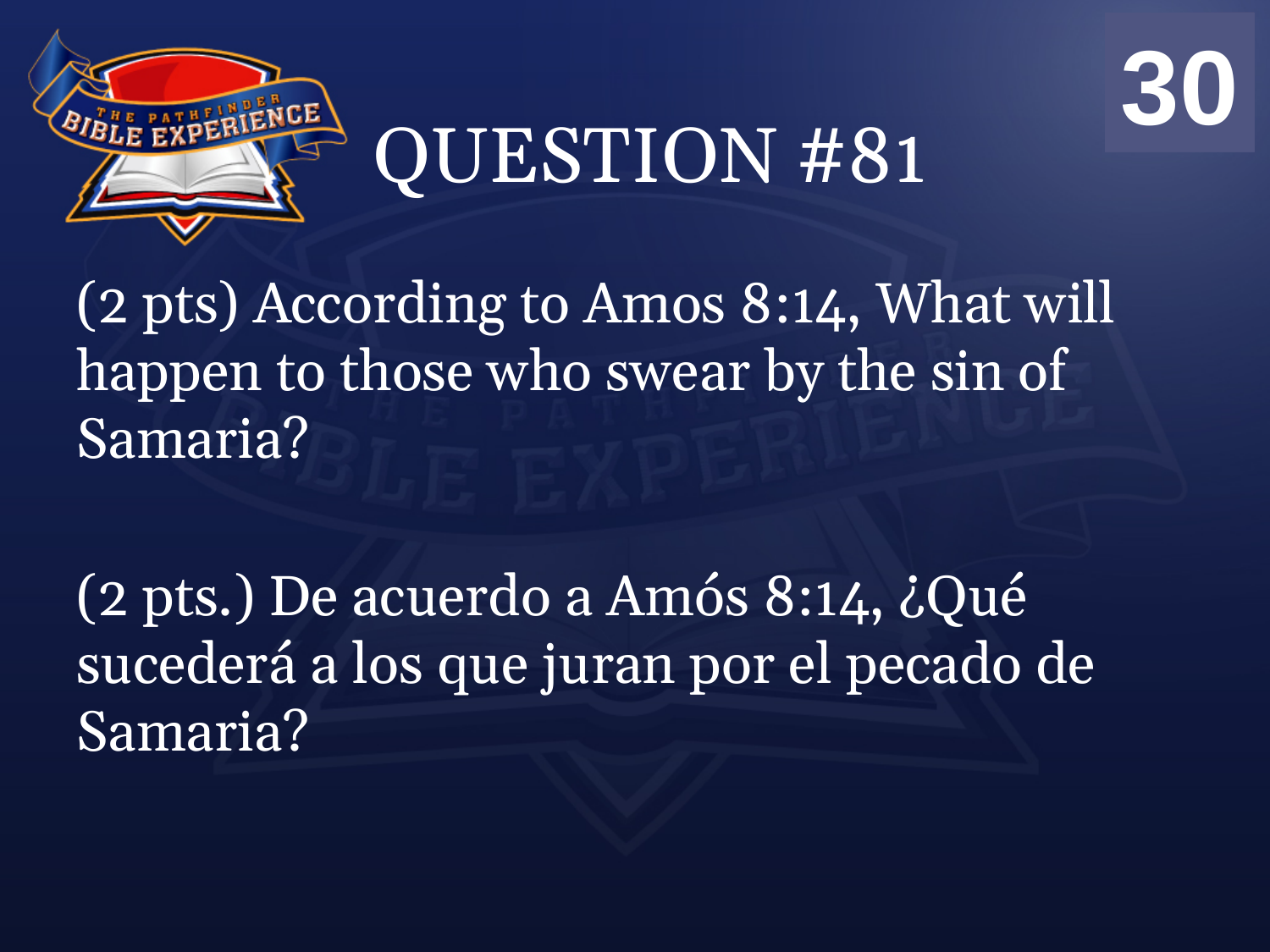

00
01
02
03
04
05
06
07
08
09
10
11
12
13
14
15
16
17
18
19
20
21
22
23
24
25
26
27
28
29
30
# QUESTION #81
(2 pts) According to Amos 8:14, What will happen to those who swear by the sin of Samaria?

(2 pts.) De acuerdo a Amós 8:14, ¿Qué sucederá a los que juran por el pecado de Samaria?